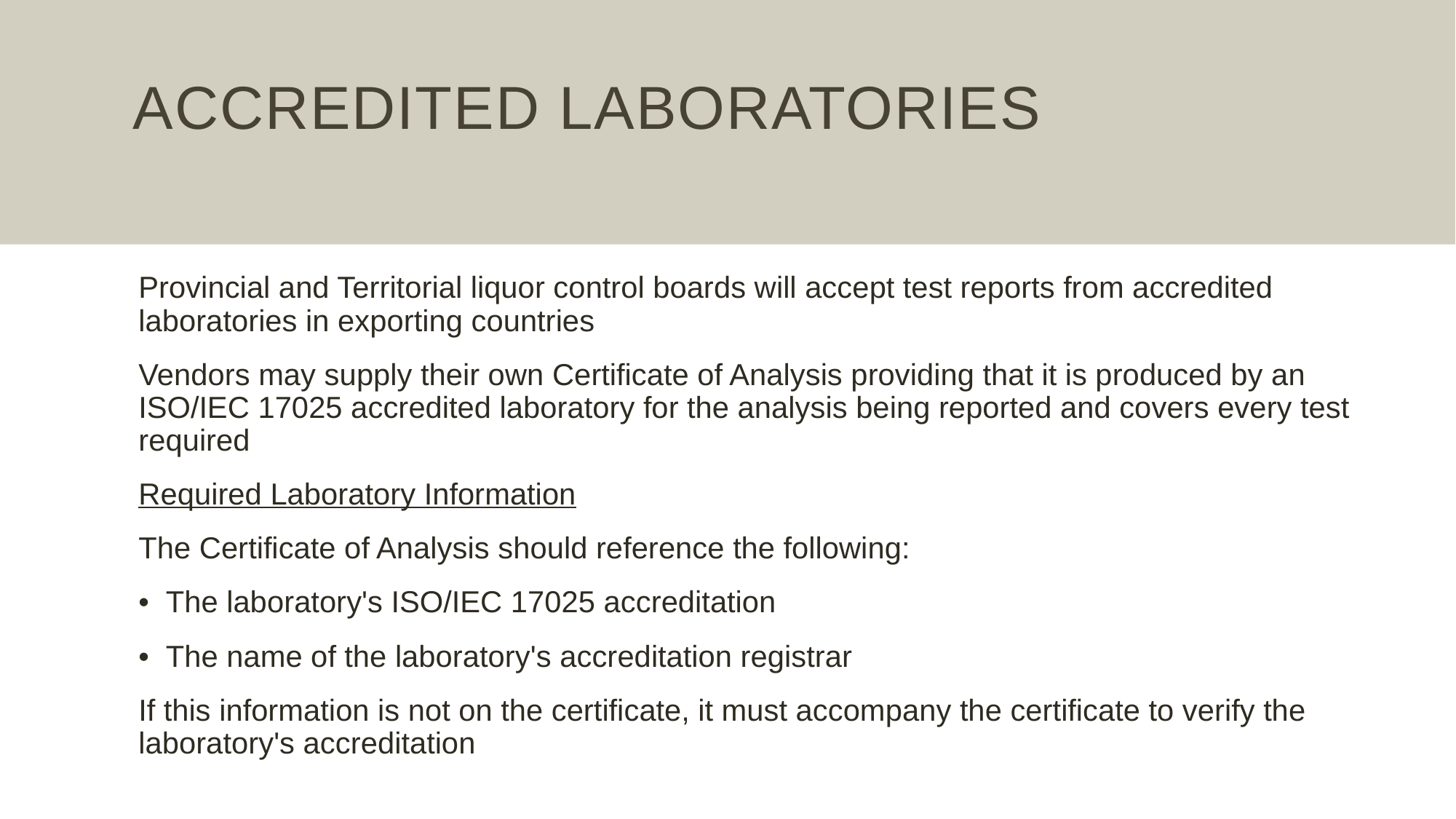

# Accredited Laboratories
Provincial and Territorial liquor control boards will accept test reports from accredited laboratories in exporting countries
Vendors may supply their own Certificate of Analysis providing that it is produced by an ISO/IEC 17025 accredited laboratory for the analysis being reported and covers every test required
Required Laboratory Information
The Certificate of Analysis should reference the following:
•  The laboratory's ISO/IEC 17025 accreditation
•  The name of the laboratory's accreditation registrar
If this information is not on the certificate, it must accompany the certificate to verify the laboratory's accreditation